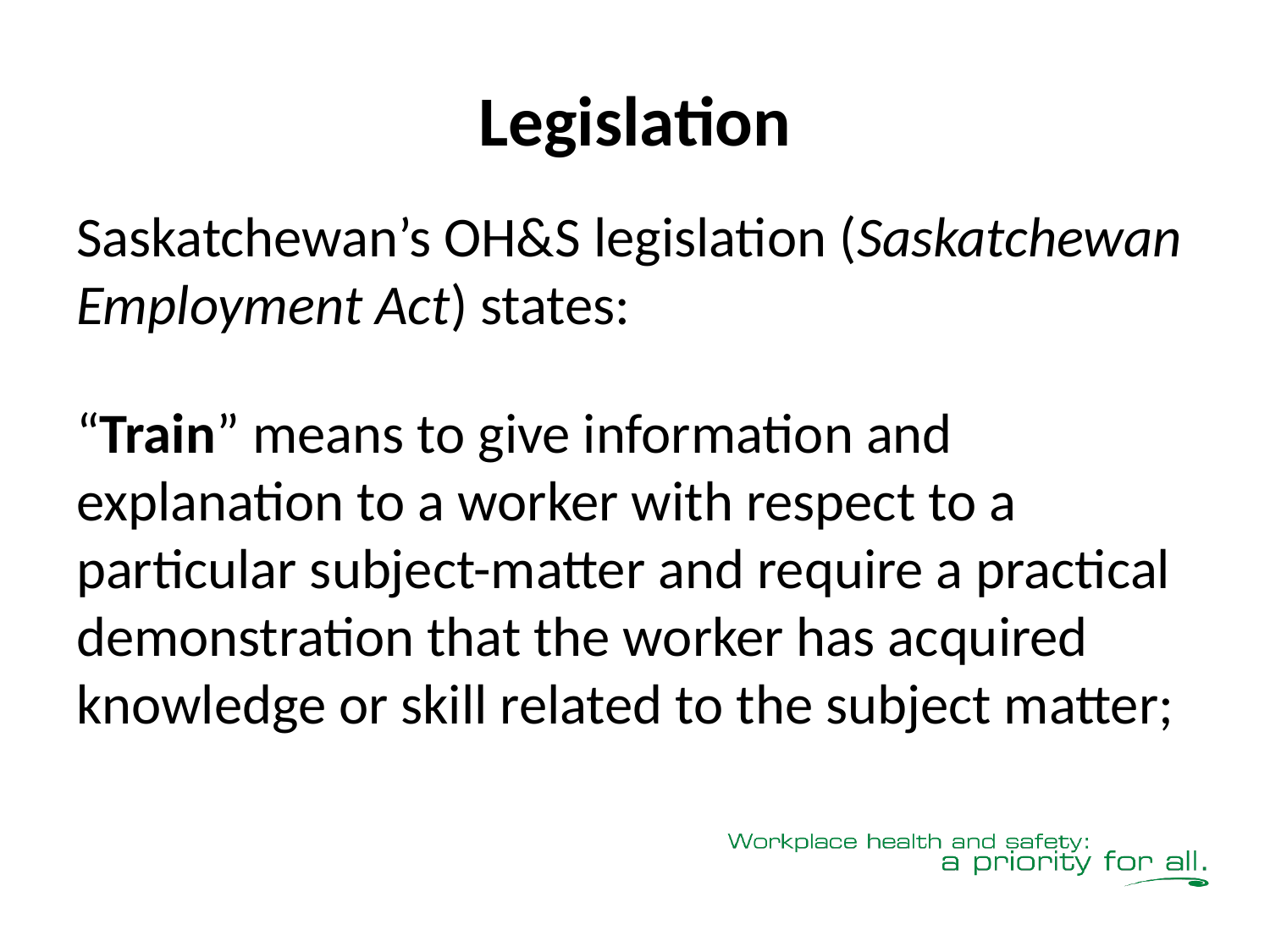

# Legislation
Saskatchewan’s OH&S legislation (Saskatchewan Employment Act) states:

“Train” means to give information and explanation to a worker with respect to a particular subject-matter and require a practical demonstration that the worker has acquired knowledge or skill related to the subject matter;